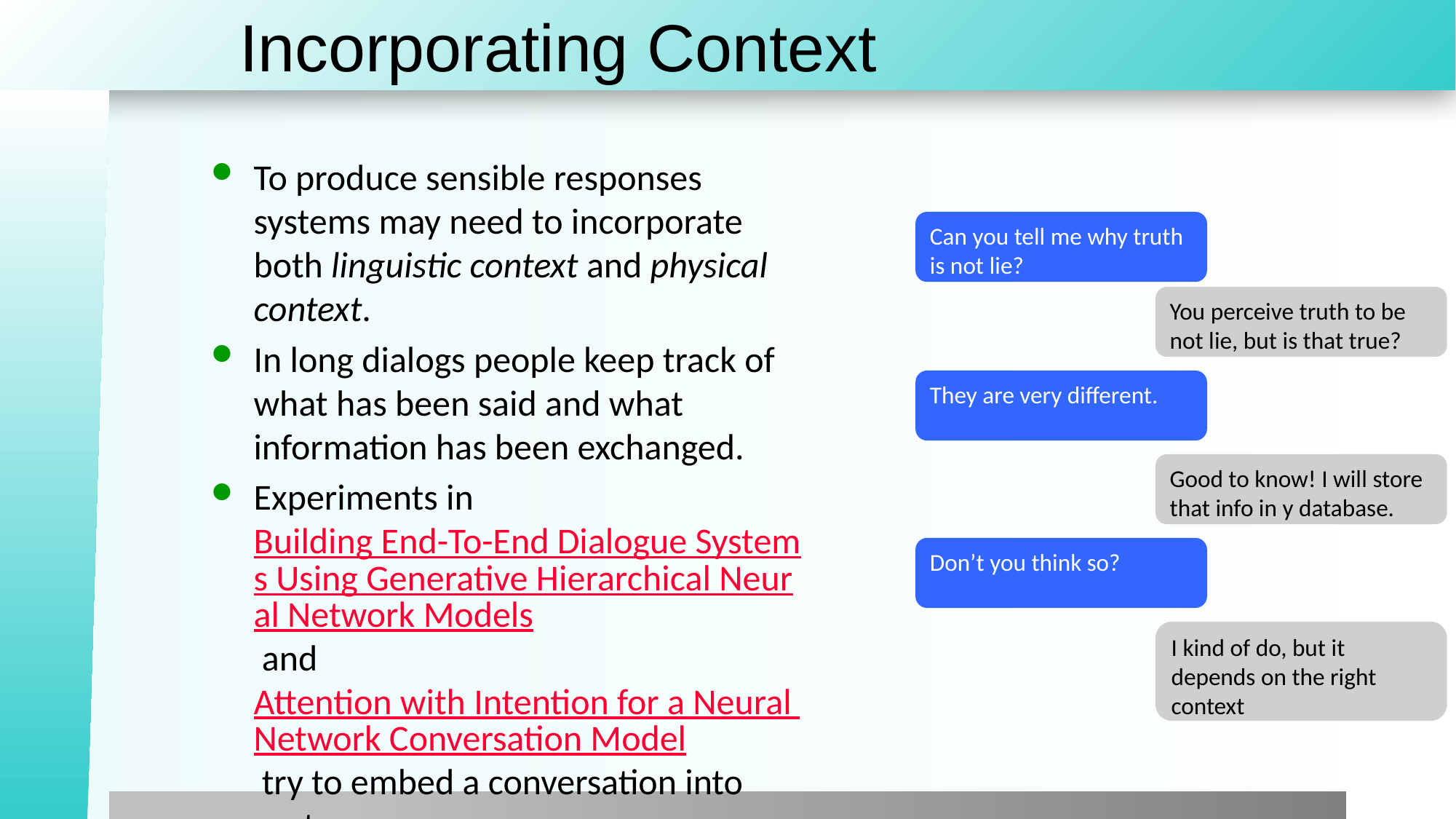

# Incorporating Context
To produce sensible responses systems may need to incorporate both linguistic context and physical context.
In long dialogs people keep track of what has been said and what information has been exchanged.
Experiments in Building End-To-End Dialogue Systems Using Generative Hierarchical Neural Network Models and Attention with Intention for a Neural Network Conversation Model try to embed a conversation into vectors.
Can you tell me why truth is not lie?
You perceive truth to be not lie, but is that true?
They are very different.
Good to know! I will store that info in y database.
Don’t you think so?
I kind of do, but it depends on the right context